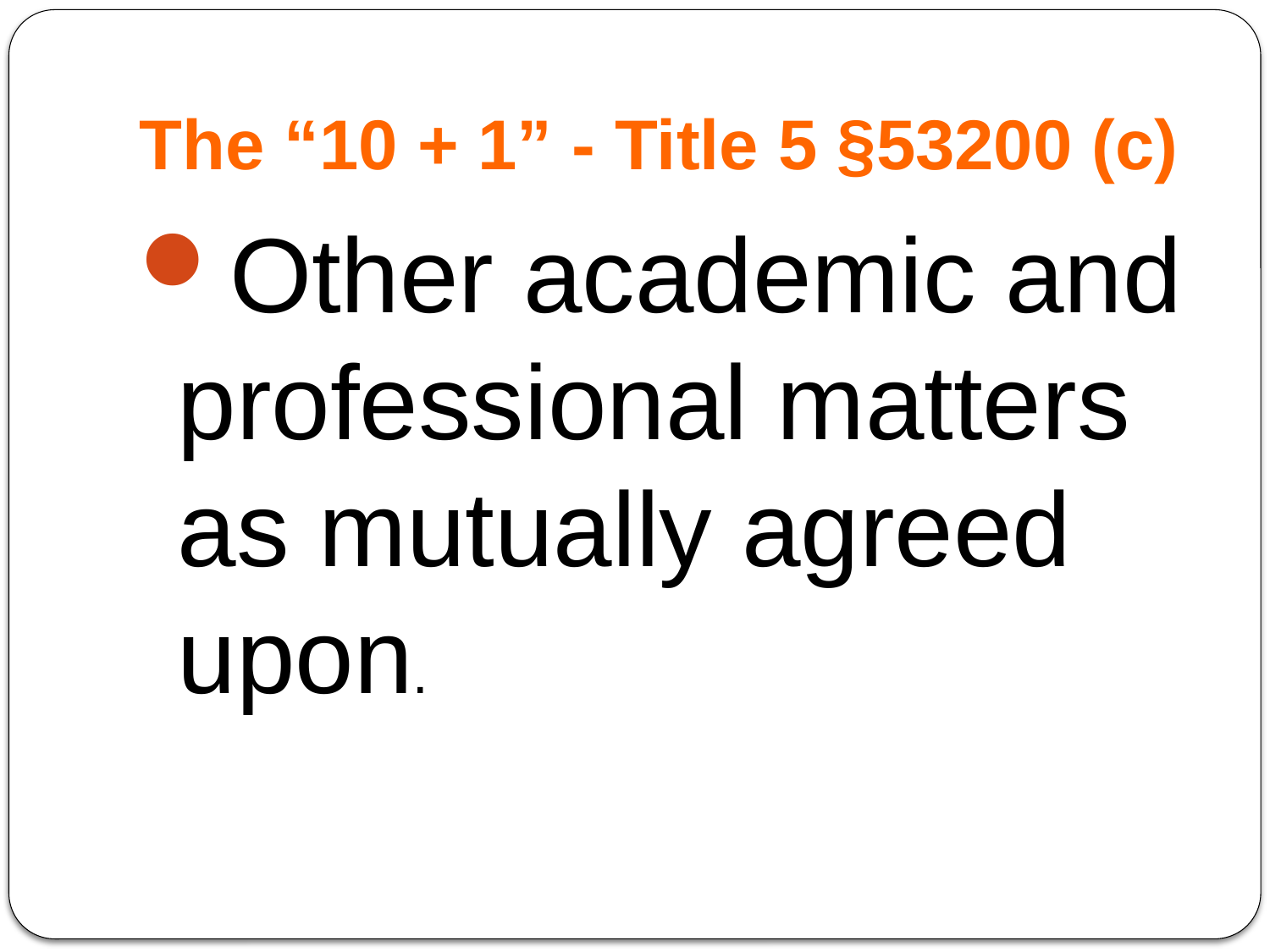

# The “10 + 1” - Title 5 §53200 (c)
Other academic and professional matters as mutually agreed upon.